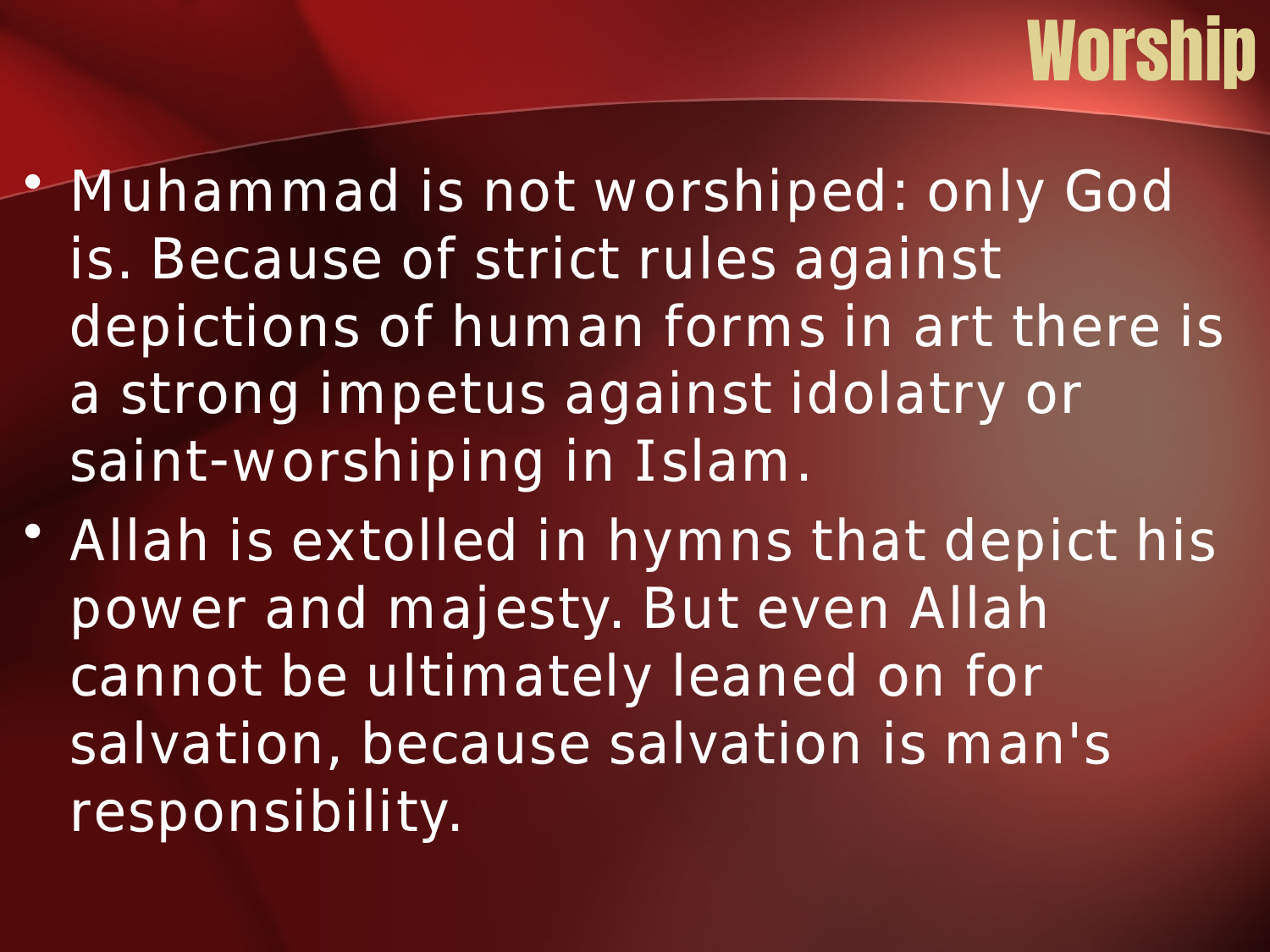

# Worship
Muhammad is not worshiped: only God is. Because of strict rules against depictions of human forms in art there is a strong impetus against idolatry or saint-worshiping in Islam.
Allah is extolled in hymns that depict his power and majesty. But even Allah cannot be ultimately leaned on for salvation, because salvation is man's responsibility.